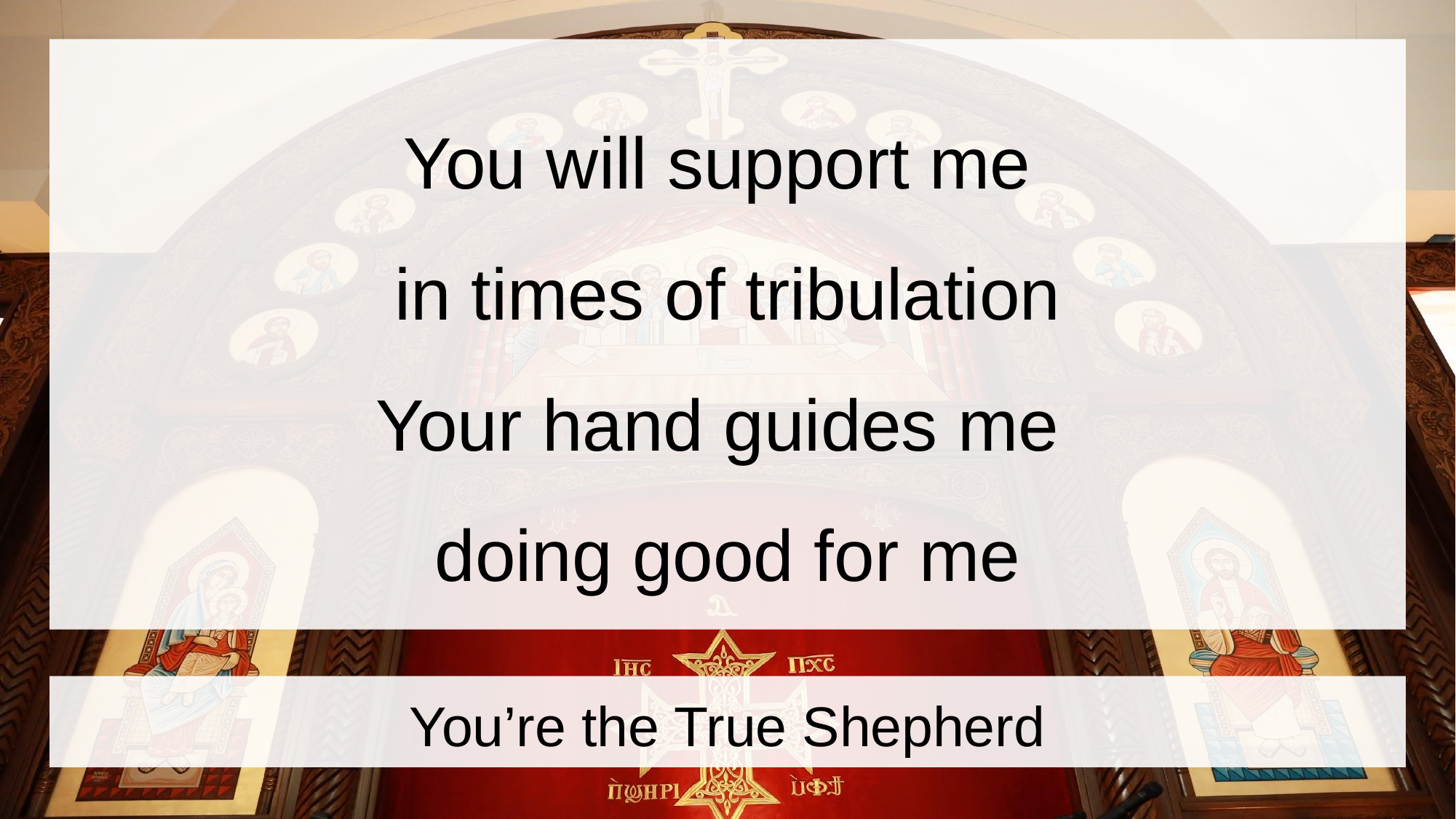

You will support me
in times of tribulation
Your hand guides me
doing good for me
# You’re the True Shepherd